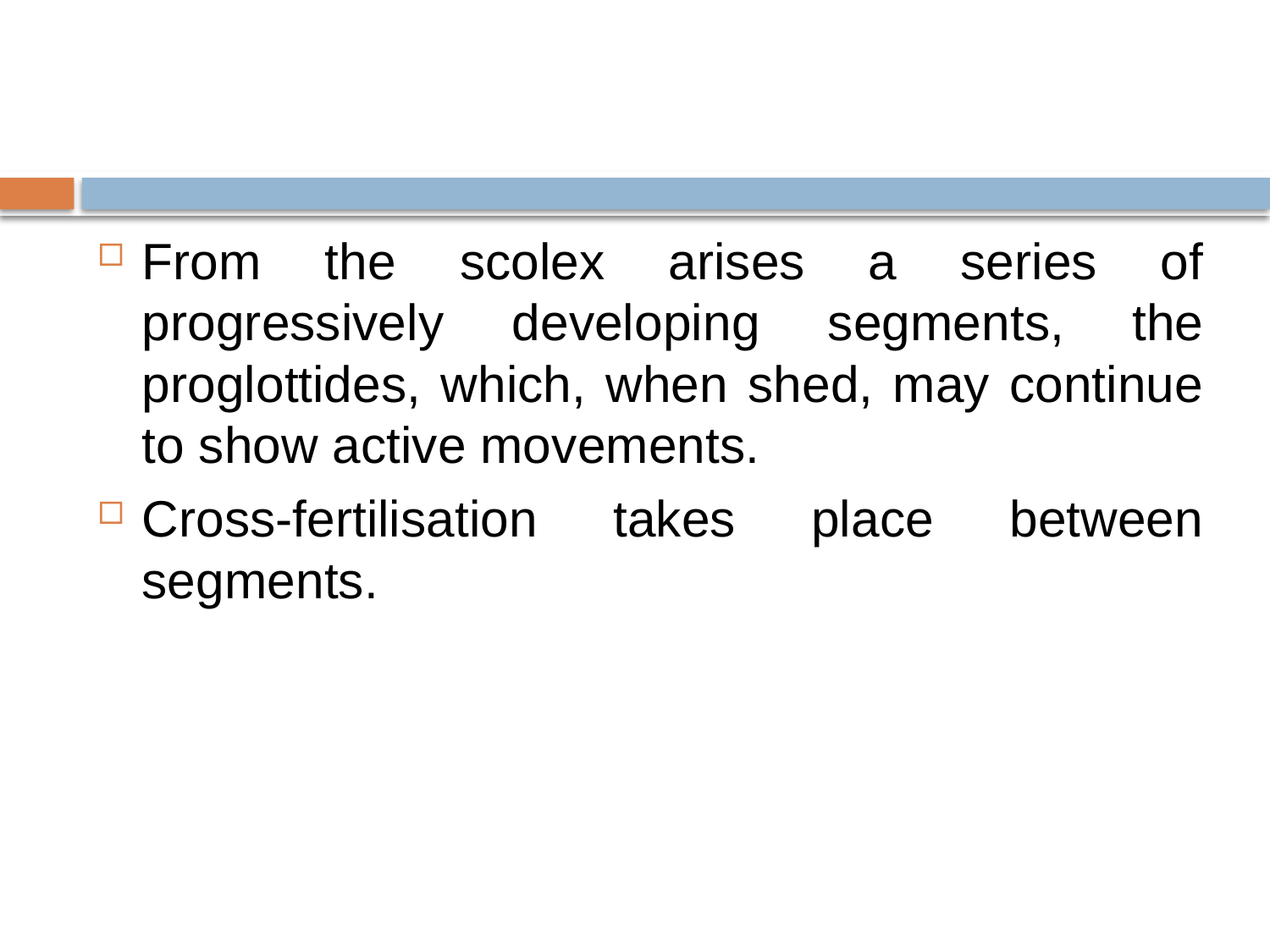

#
From the scolex arises a series of progressively developing segments, the proglottides, which, when shed, may continue to show active movements.
Cross-fertilisation takes place between segments.